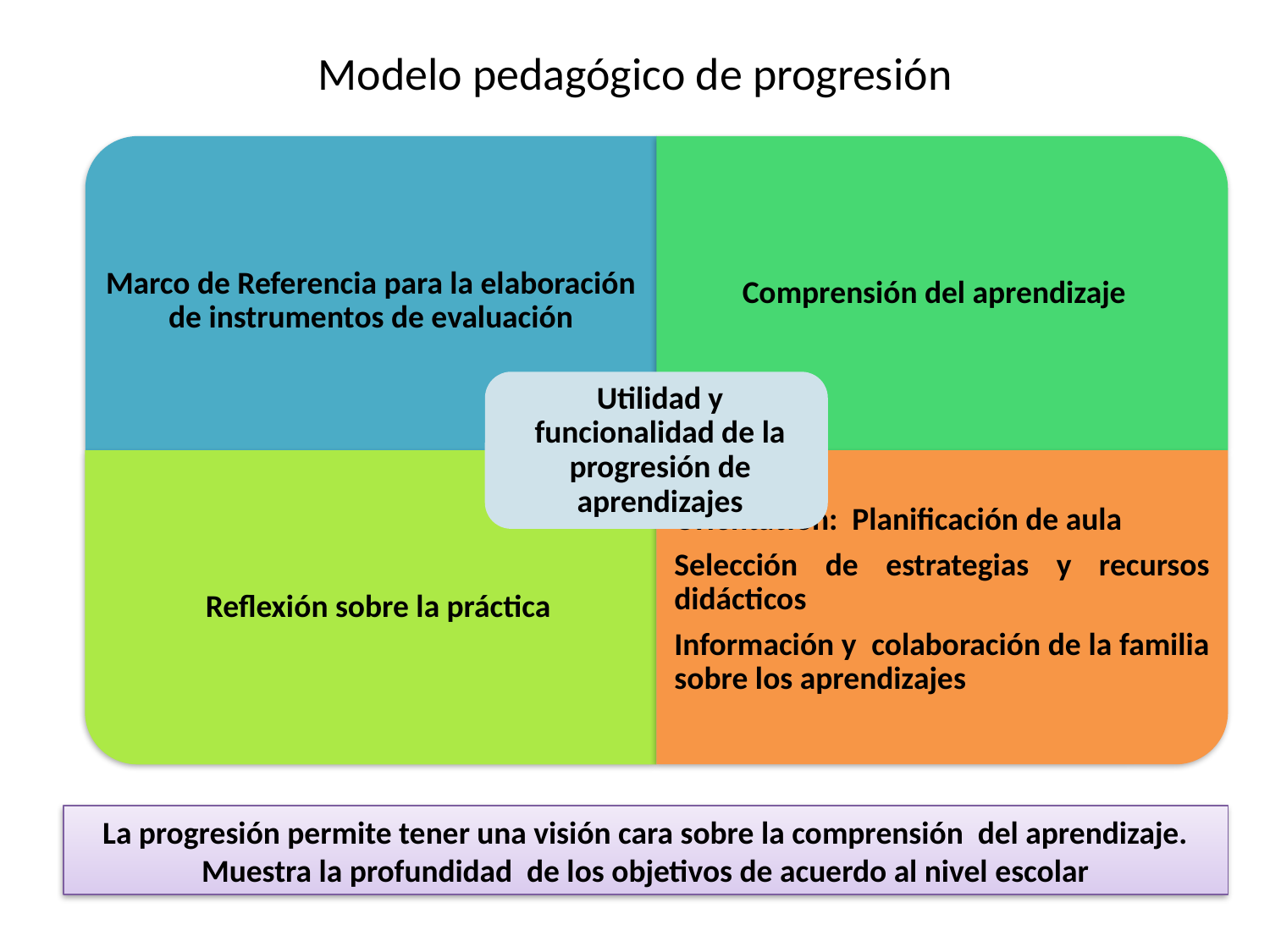

# Modelo pedagógico de progresión
Marco de Referencia para la elaboración de instrumentos de evaluación
Comprensión del aprendizaje
Reflexión sobre la práctica
Orientación:  Planificación de aula
Selección de estrategias y recursos didácticos
Información y  colaboración de la familia sobre los aprendizajes
Utilidad y funcionalidad de la progresión de aprendizajes
La progresión permite tener una visión cara sobre la comprensión  del aprendizaje. Muestra la profundidad  de los objetivos de acuerdo al nivel escolar